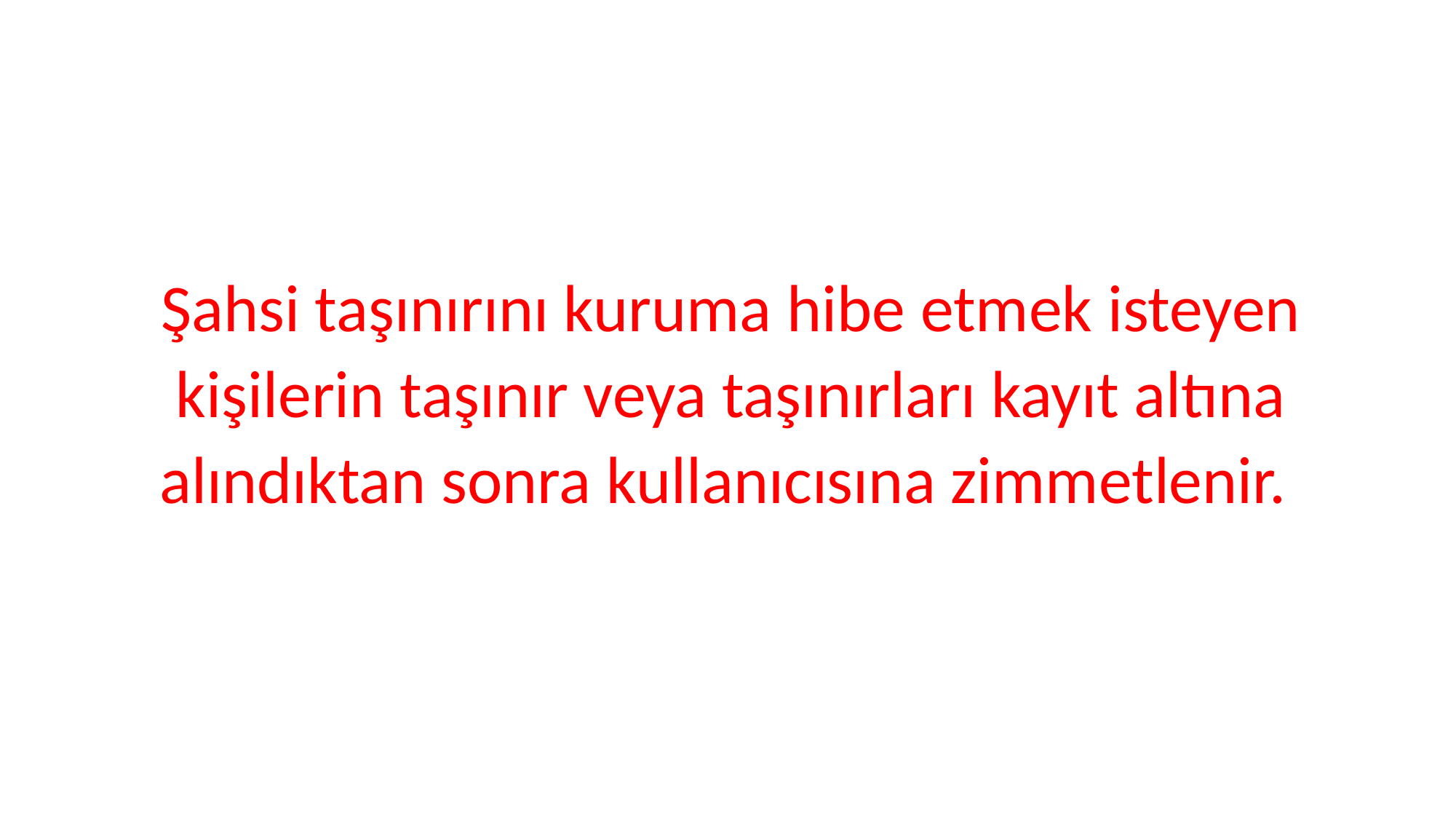

Şahsi taşınırını kuruma hibe etmek isteyen kişilerin taşınır veya taşınırları kayıt altına alındıktan sonra kullanıcısına zimmetlenir.